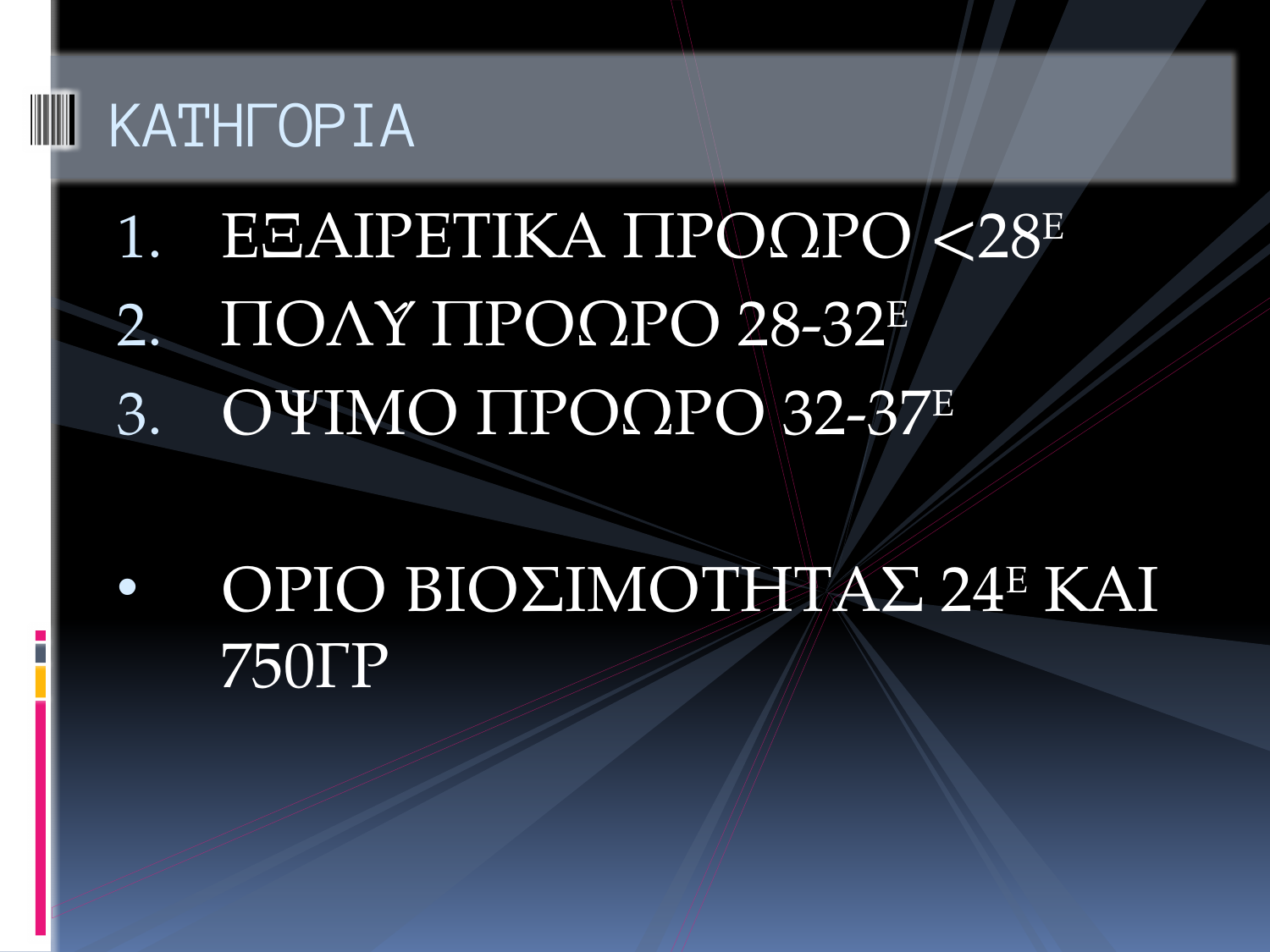

# ΚΑΤΗΓΟΡΙΑ
ΕΞΑΙΡΕΤΙΚΑ ΠΡΟΩΡΟ <28Ε
ΠΟΛΎ ΠΡΟΩΡΟ 28-32Ε
ΟΨΙΜΟ ΠΡΟΩΡΟ 32-37Ε

ΟΡΙΟ ΒΙΟΣΙΜΟΤΗΤΑΣ 24Ε ΚΑΙ 750ΓΡ